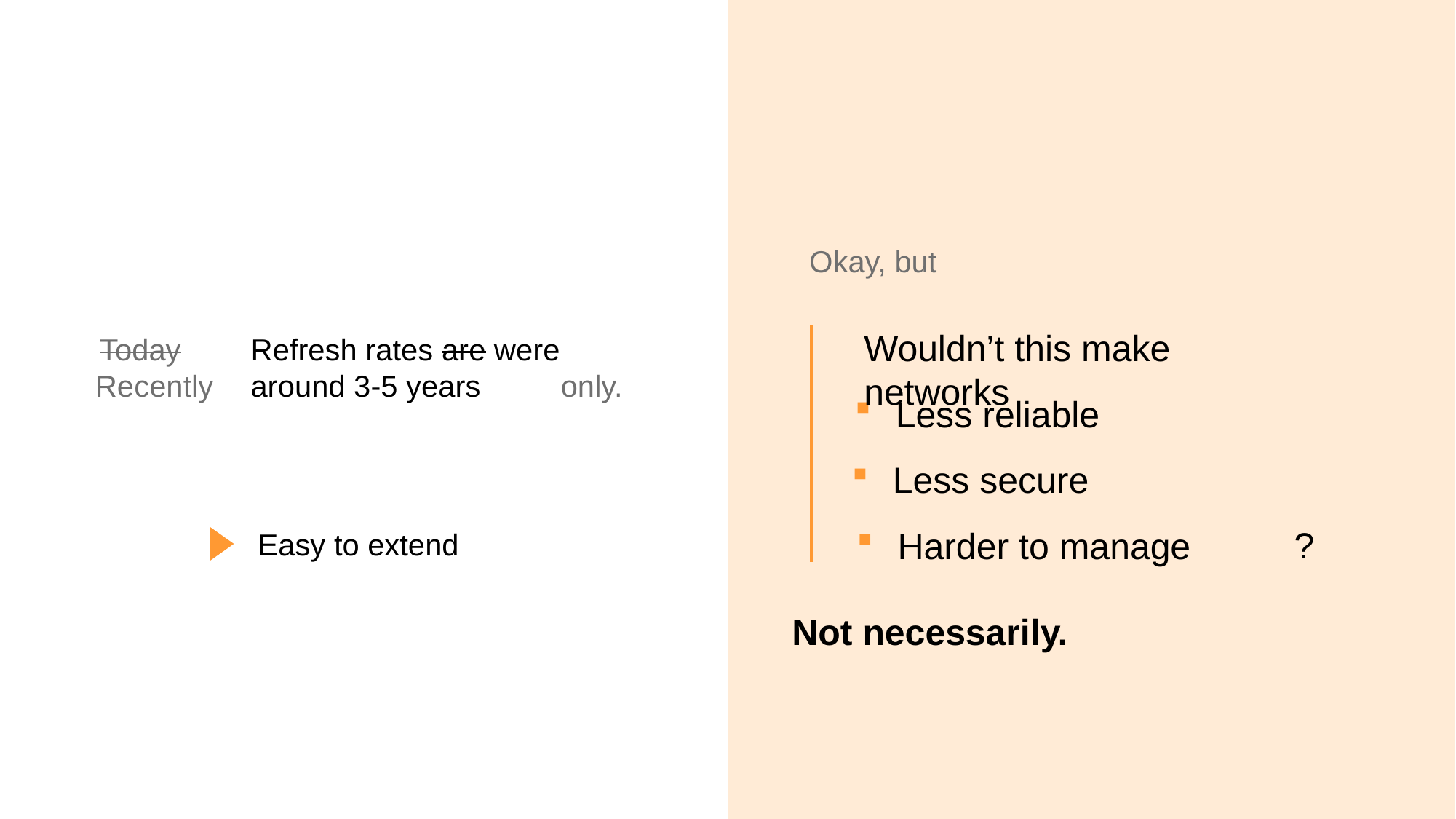

Okay, but
Wouldn’t this make networks
Less reliable
Less secure
?
Harder to manage
Today
Refresh rates are were
around 3-5 years
Recently
only.
Easy to extend

Not necessarily.